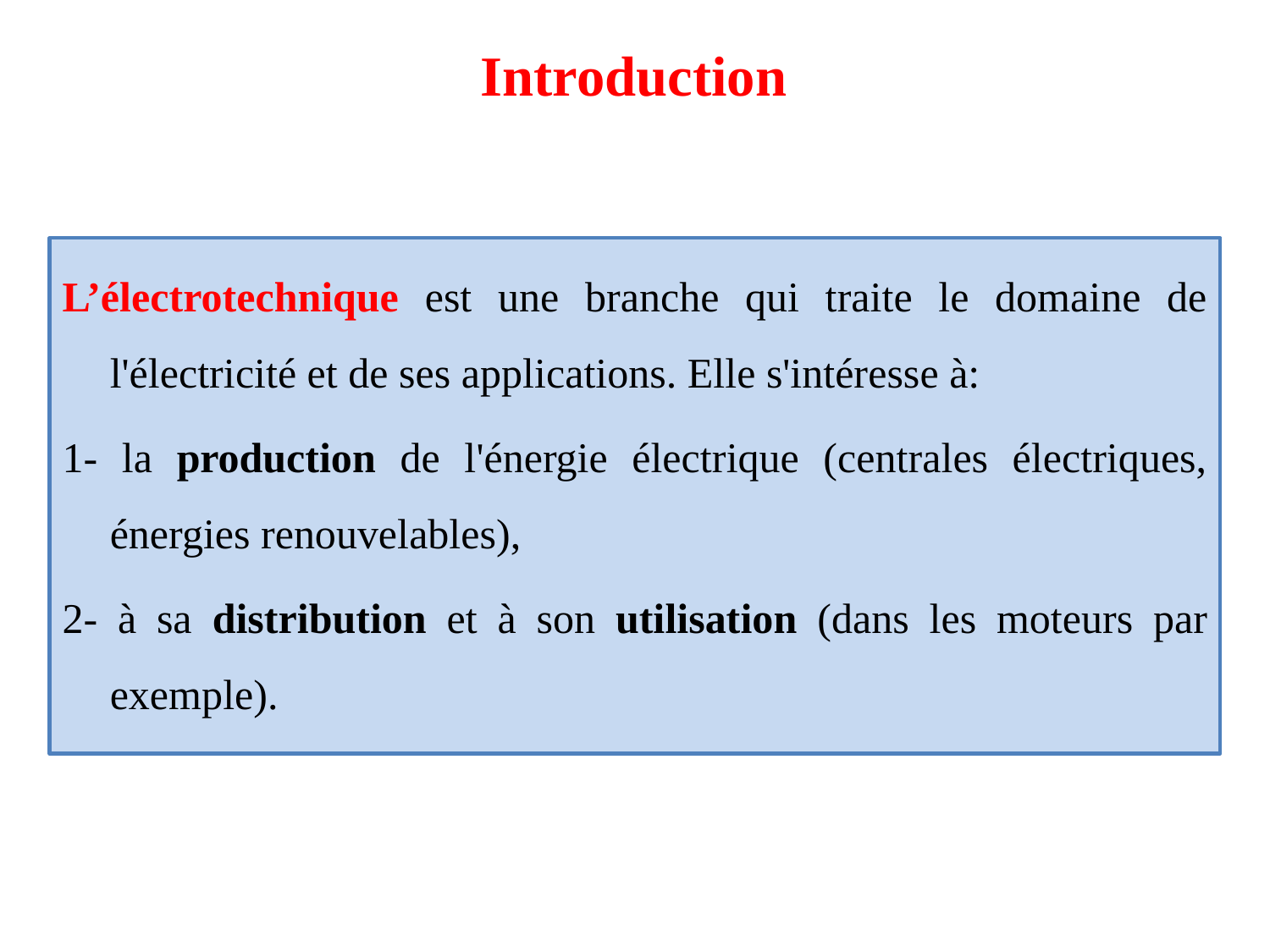

# Introduction
L’électrotechnique est une branche qui traite le domaine de l'électricité et de ses applications. Elle s'intéresse à:
1- la production de l'énergie électrique (centrales électriques, énergies renouvelables),
2- à sa distribution et à son utilisation (dans les moteurs par exemple).